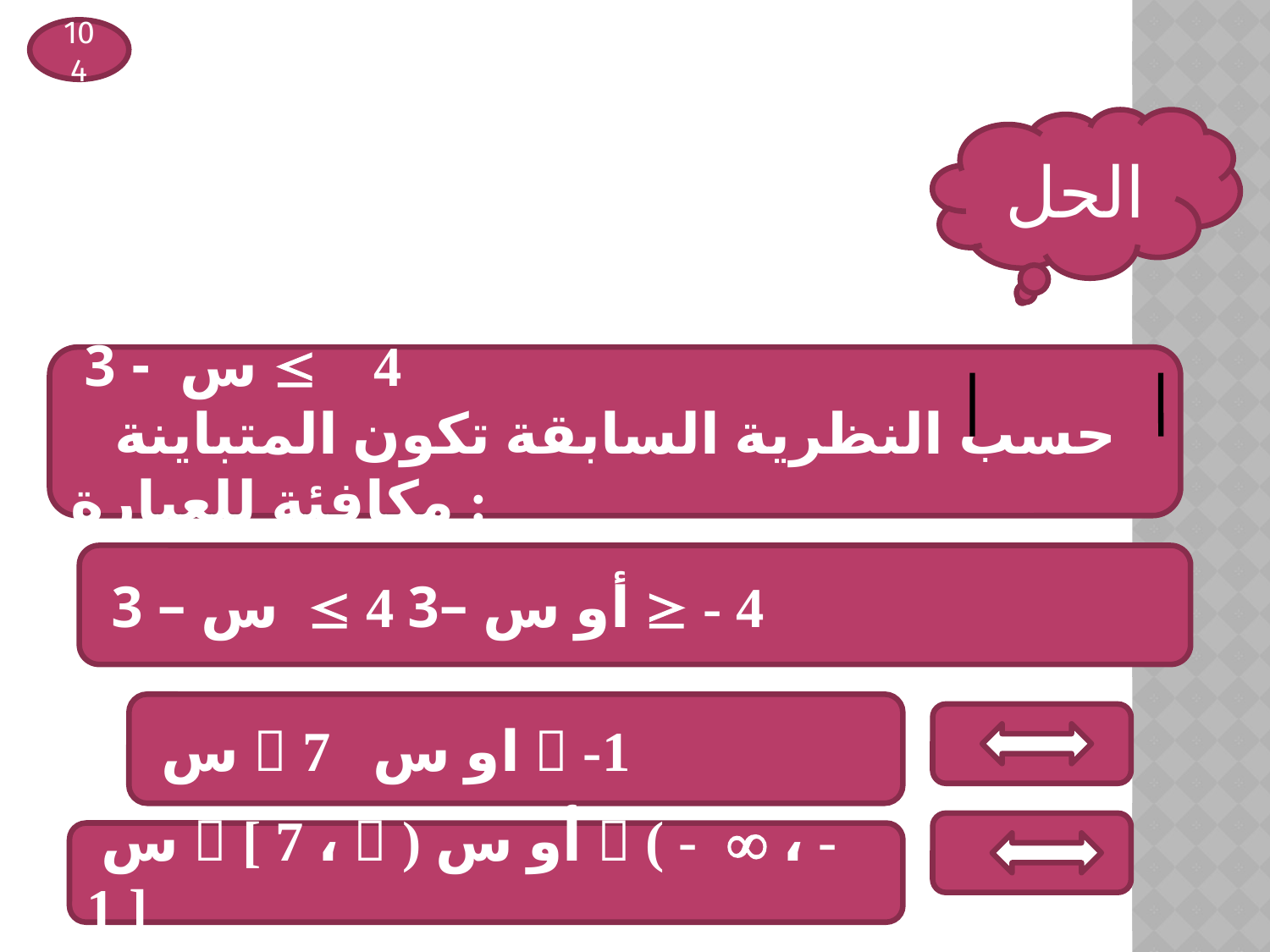

104
الحل
 س  - 3 ≤    4
   حسب النظرية السابقة تكون المتباينة مكافئة للعبارة :

 س – 3  ≤ 4 أو س –3 ≥ - 4
 س ≤ 7   او س ≥ -1

 س ∋ [ 7 ، ∞ ) أو س ∋ ( -  ∞ ، -1 ]